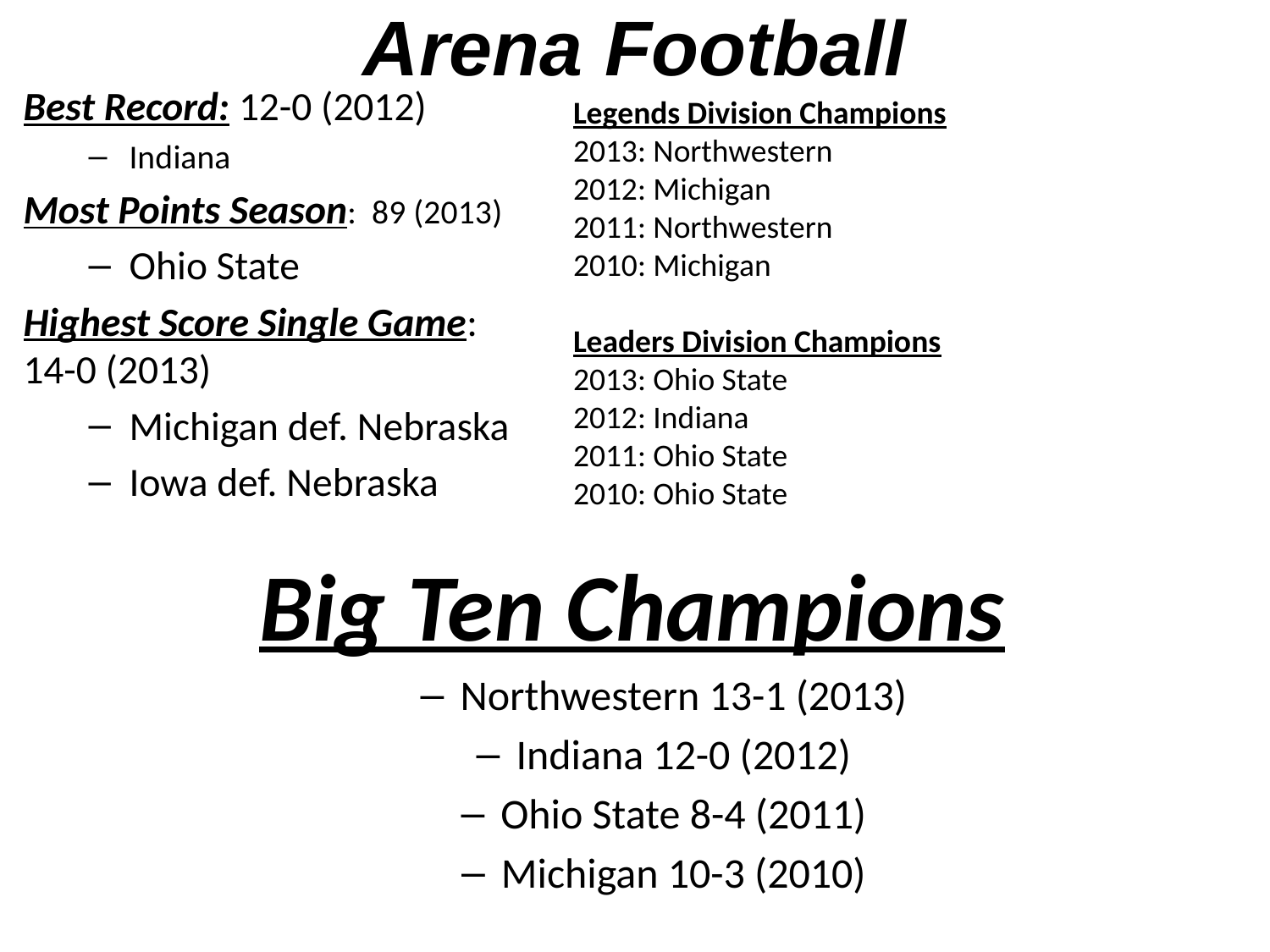

# Arena Football
Best Record: 12-0 (2012)
Indiana
Most Points Season:  89 (2013)
Ohio State
Highest Score Single Game: 14-0 (2013)
Michigan def. Nebraska
Iowa def. Nebraska

Legends Division Champions
2013: Northwestern
2012: Michigan
2011: Northwestern
2010: Michigan

Leaders Division Champions
2013: Ohio State
2012: Indiana
2011: Ohio State
2010: Ohio State
Big Ten Champions
Northwestern 13-1 (2013)
Indiana 12-0 (2012)
Ohio State 8-4 (2011)
Michigan 10-3 (2010)